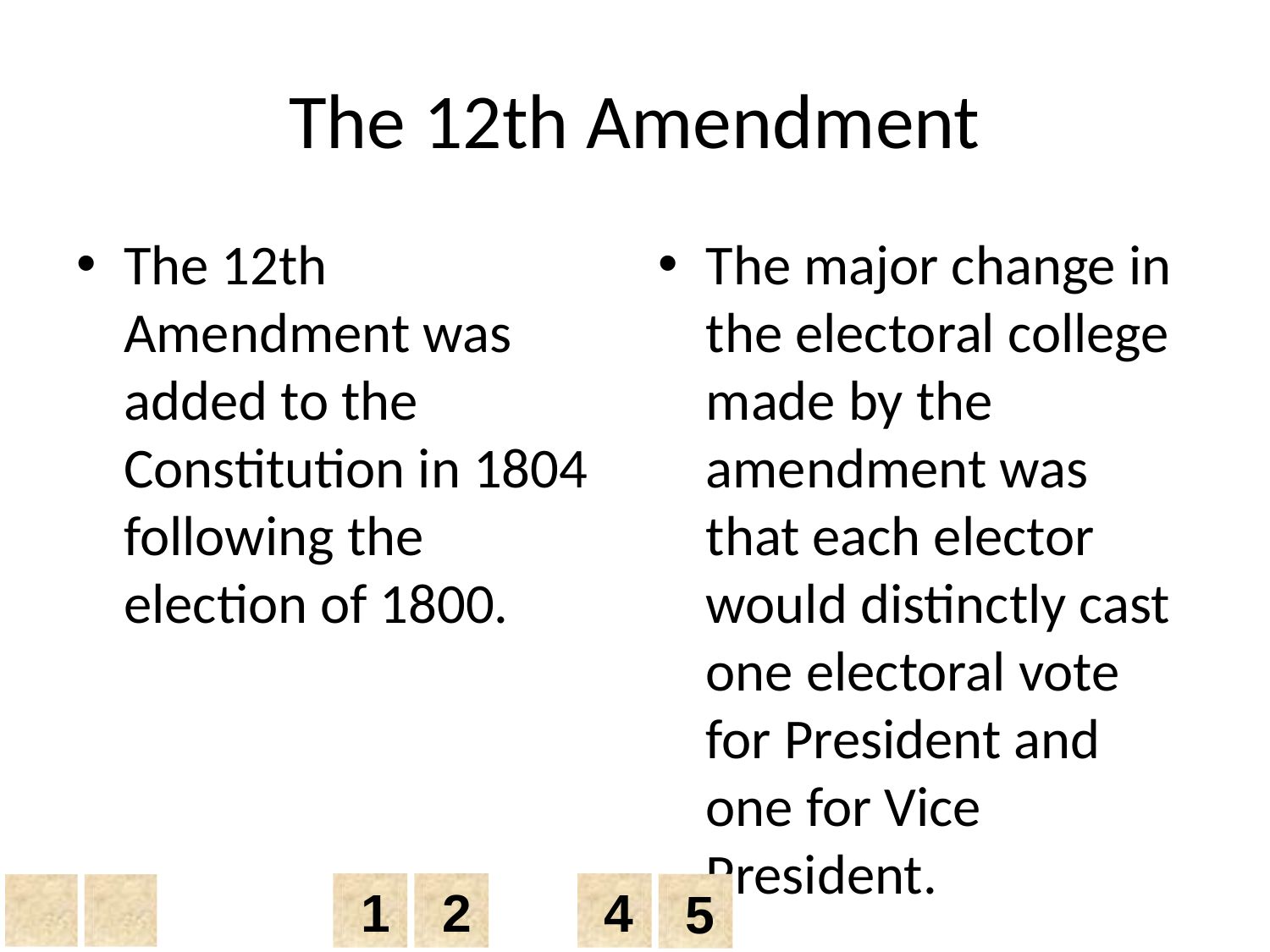

# The 12th Amendment
The 12th Amendment was added to the Constitution in 1804 following the election of 1800.

The major change in the electoral college made by the amendment was that each elector would distinctly cast one electoral vote for President and one for Vice President.
1
2
4

5
Chapter 13, Section 3